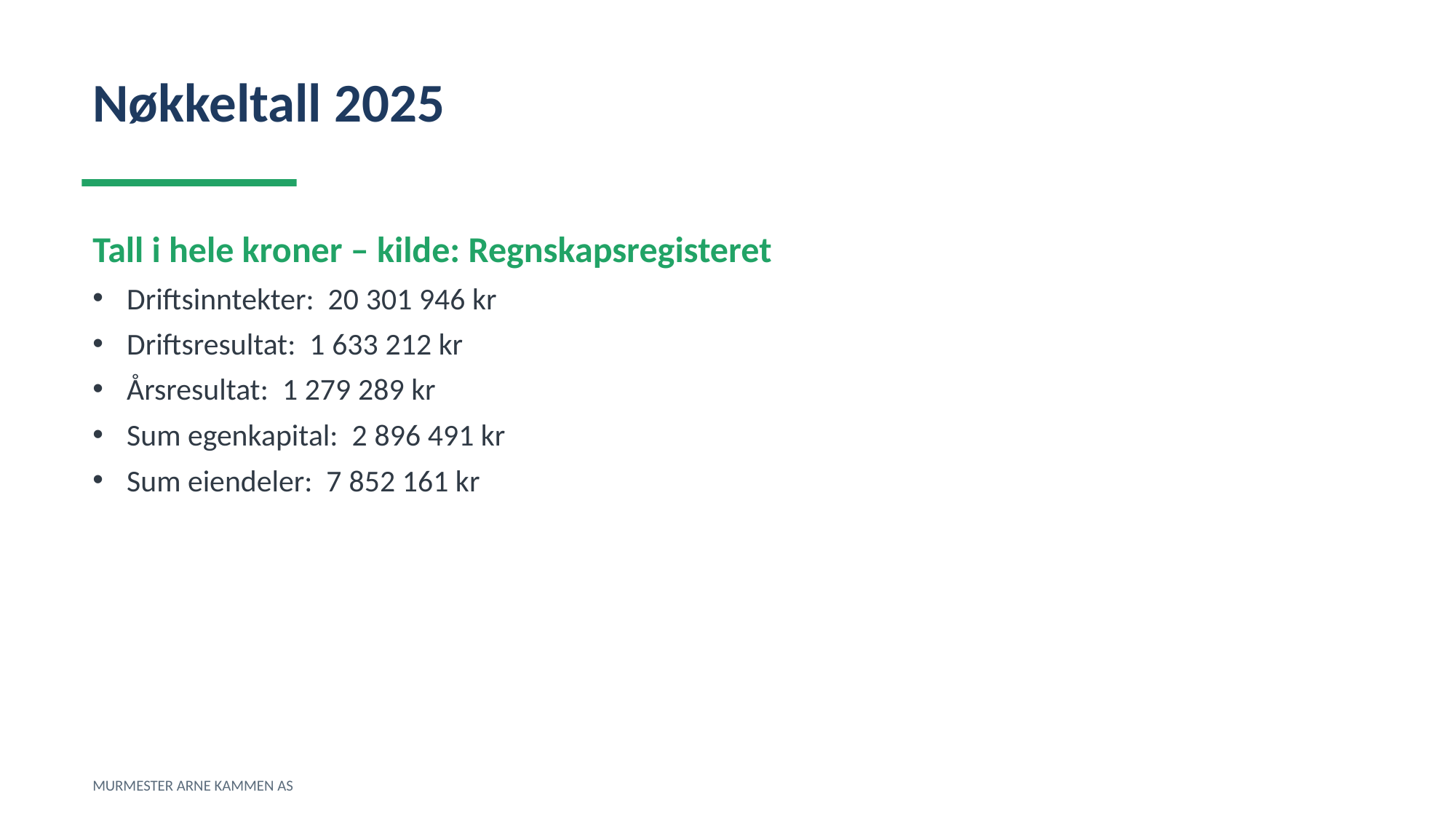

Nøkkeltall 2025

Tall i hele kroner – kilde: Regnskapsregisteret
Driftsinntekter:  20 301 946 kr
Driftsresultat:  1 633 212 kr
Årsresultat:  1 279 289 kr
Sum egenkapital:  2 896 491 kr
Sum eiendeler:  7 852 161 kr
MURMESTER ARNE KAMMEN AS